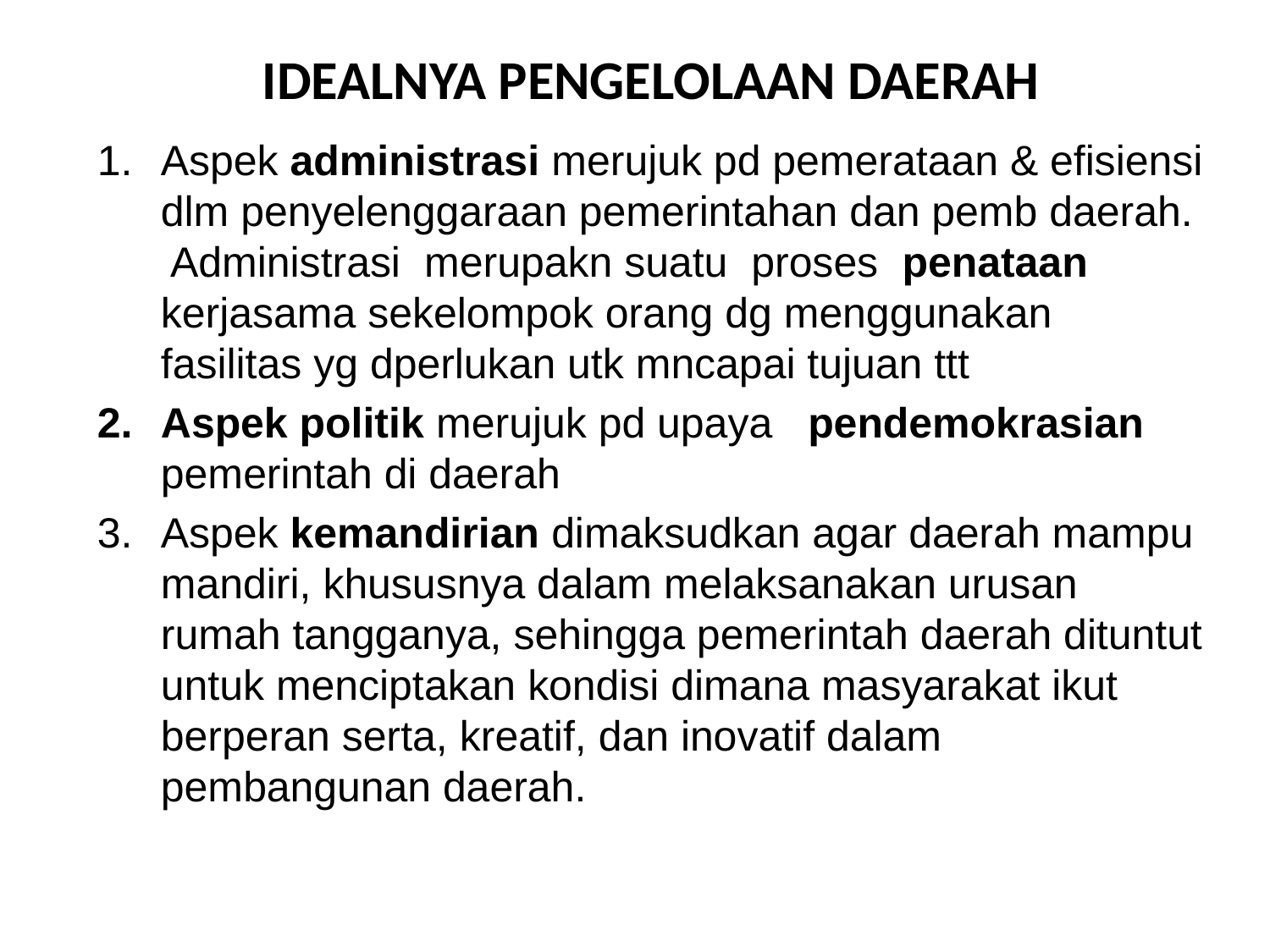

# IDEALNYA PENGELOLAAN DAERAH
Aspek administrasi merujuk pd pemerataan & efisiensi dlm penyelenggaraan pemerintahan dan pemb daerah.  Administrasi  merupakn suatu  proses  penataan  kerjasama sekelompok orang dg menggunakan fasilitas yg dperlukan utk mncapai tujuan ttt
Aspek politik merujuk pd upaya   pendemokrasian pemerintah di daerah
Aspek kemandirian dimaksudkan agar daerah mampu mandiri, khususnya dalam melaksanakan urusan rumah tangganya, sehingga pemerintah daerah dituntut untuk menciptakan kondisi dimana masyarakat ikut berperan serta, kreatif, dan inovatif dalam pembangunan daerah.